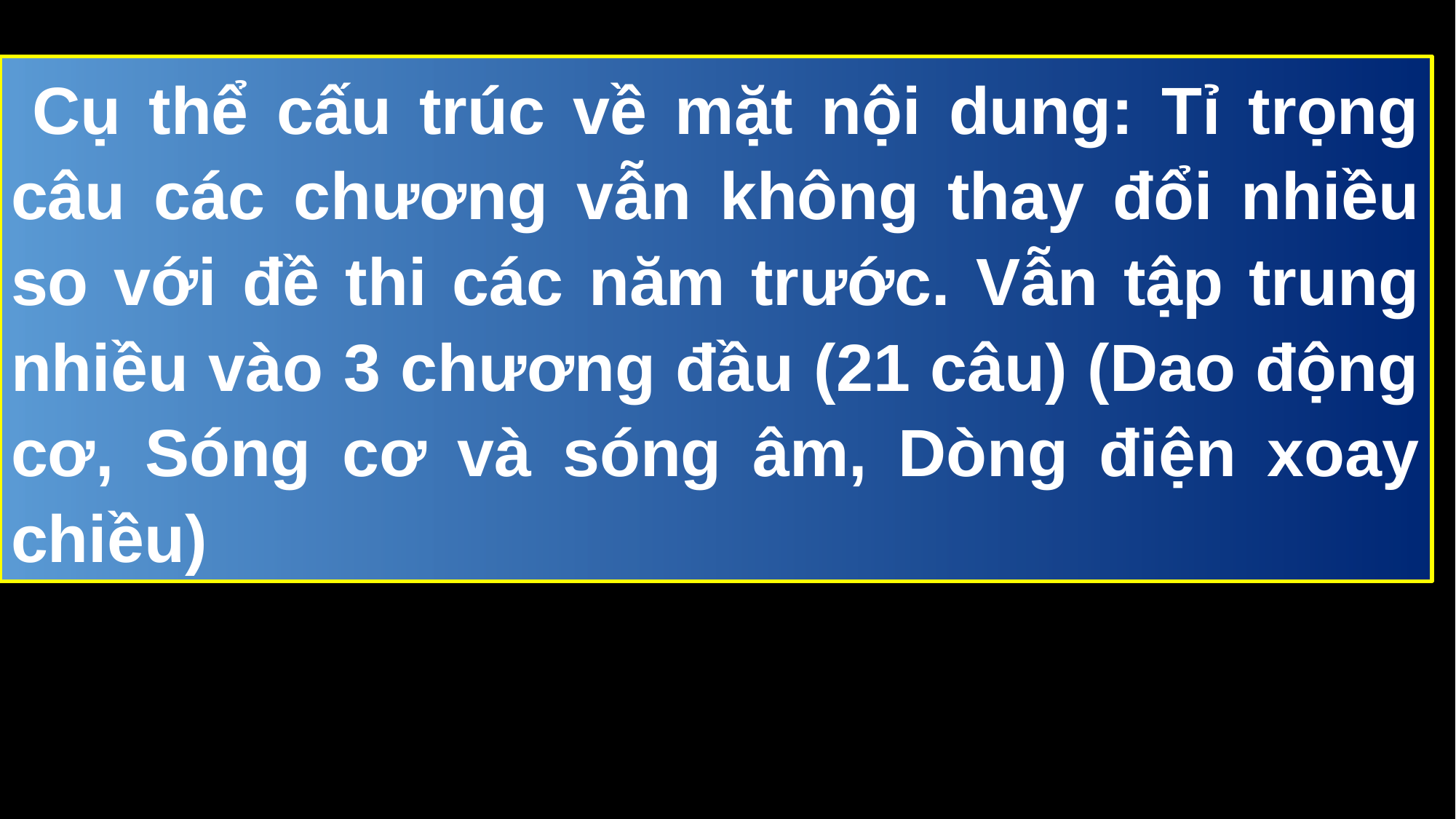

Cụ thể cấu trúc về mặt nội dung: Tỉ trọng câu các chương vẫn không thay đổi nhiều so với đề thi các năm trước. Vẫn tập trung nhiều vào 3 chương đầu (21 câu) (Dao động cơ, Sóng cơ và sóng âm, Dòng điện xoay chiều)